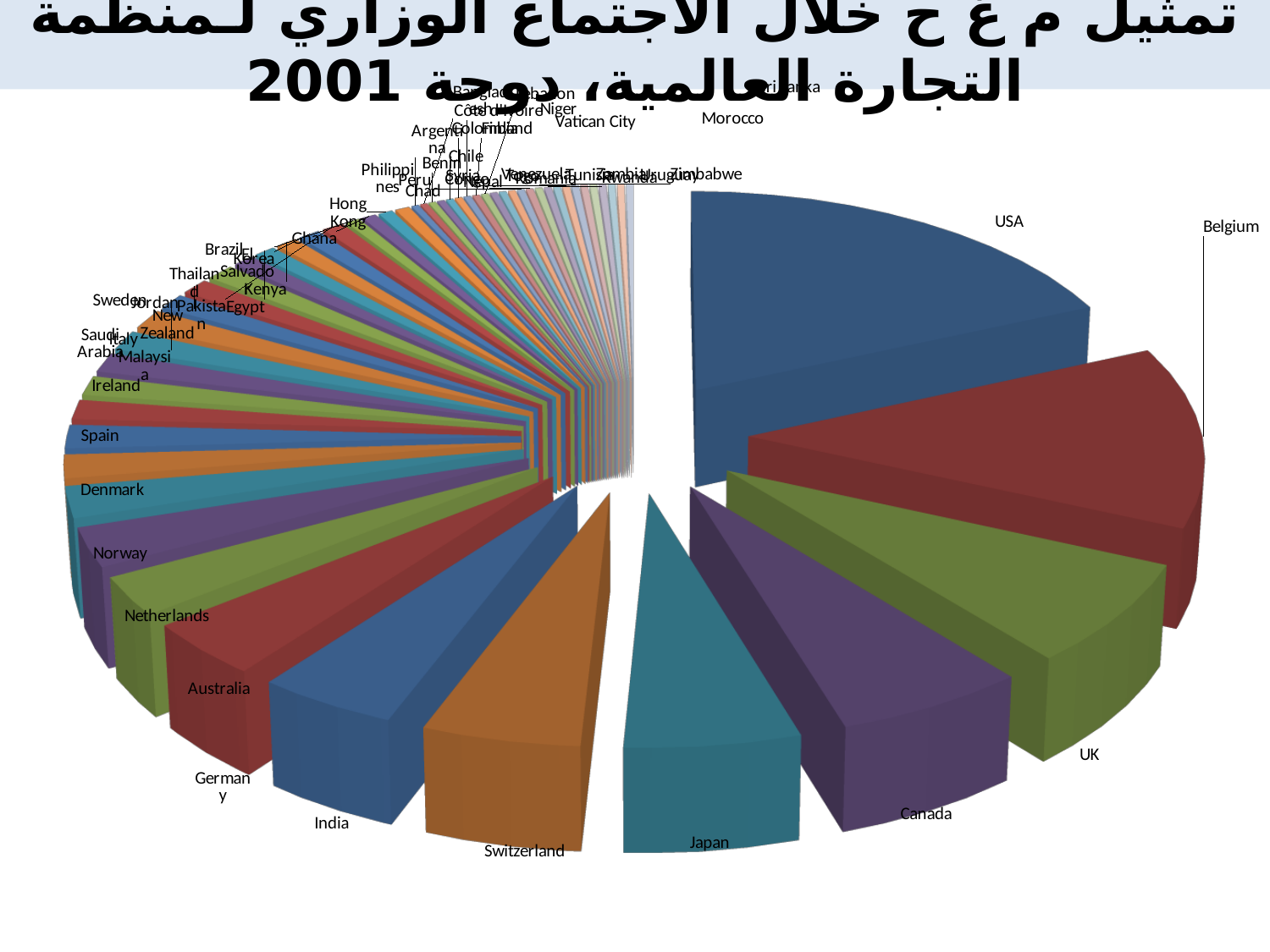

# تمثيل م غ ح خلال الاجتماع الوزاري لـمنظمة التجارة العالمية، دوحة 2001

[unsupported chart]